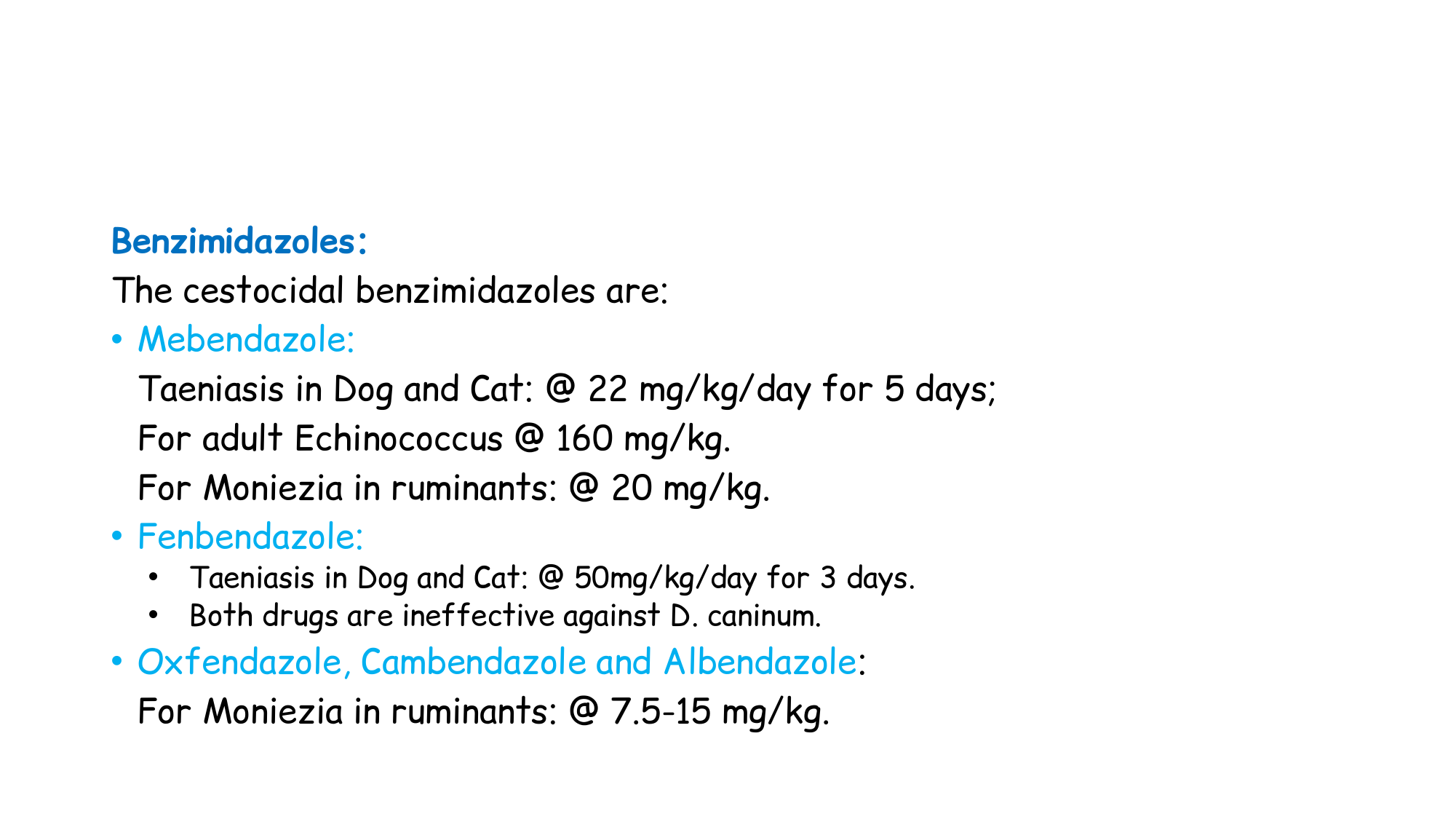

Benzimidazoles:
The cestocidal benzimidazoles are:
Mebendazole:
		Taeniasis in Dog and Cat: @ 22 mg/kg/day for 5 days;
		For adult Echinococcus @ 160 mg/kg.
		For Moniezia in ruminants: @ 20 mg/kg.
Fenbendazole:
Taeniasis in Dog and Cat: @ 50mg/kg/day for 3 days.
Both drugs are ineffective against D. caninum.
Oxfendazole, Cambendazole and Albendazole:
				For Moniezia in ruminants: @ 7.5-15 mg/kg.